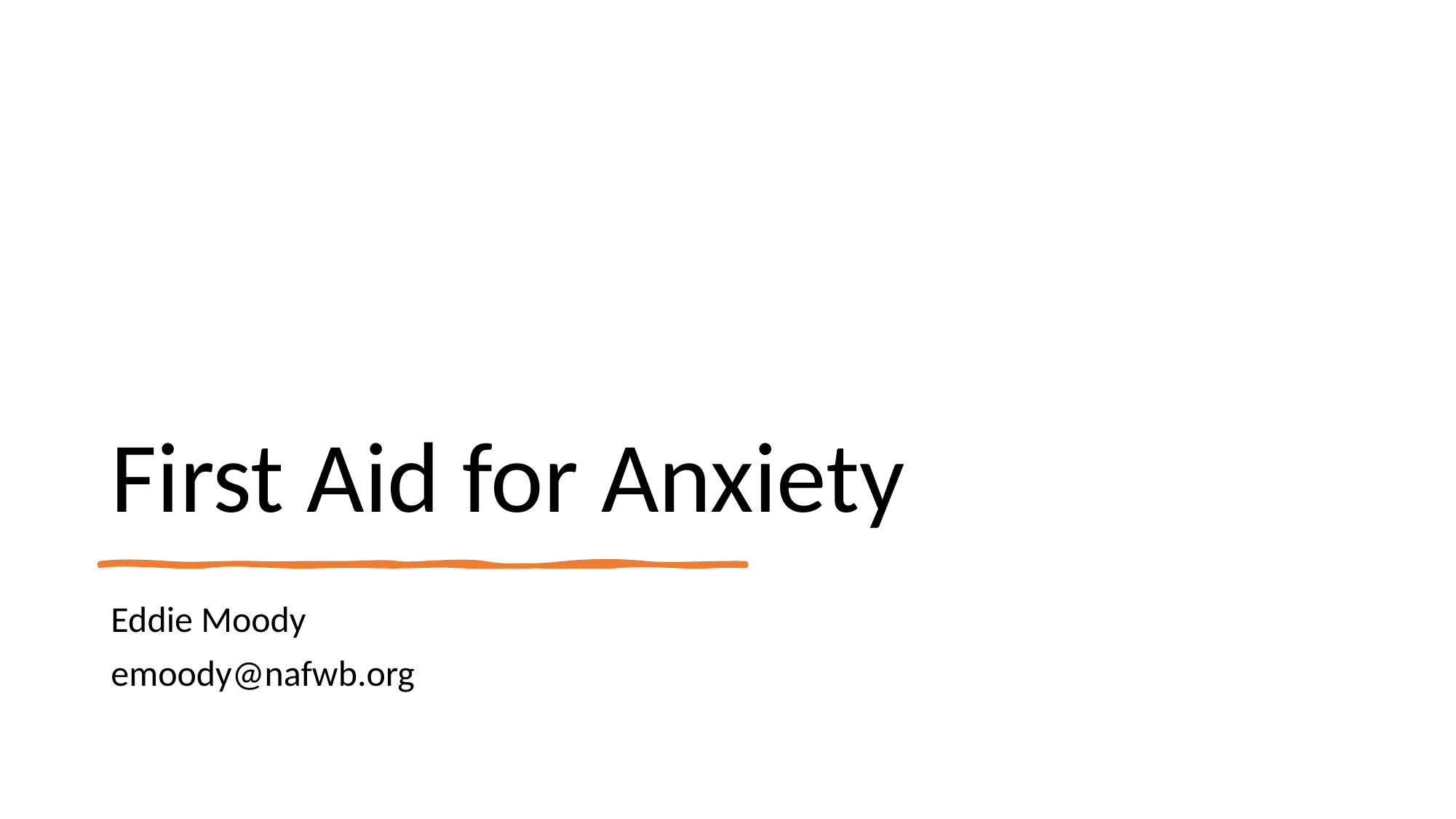

# First Aid for Anxiety

Eddie Moody
emoody@nafwb.org